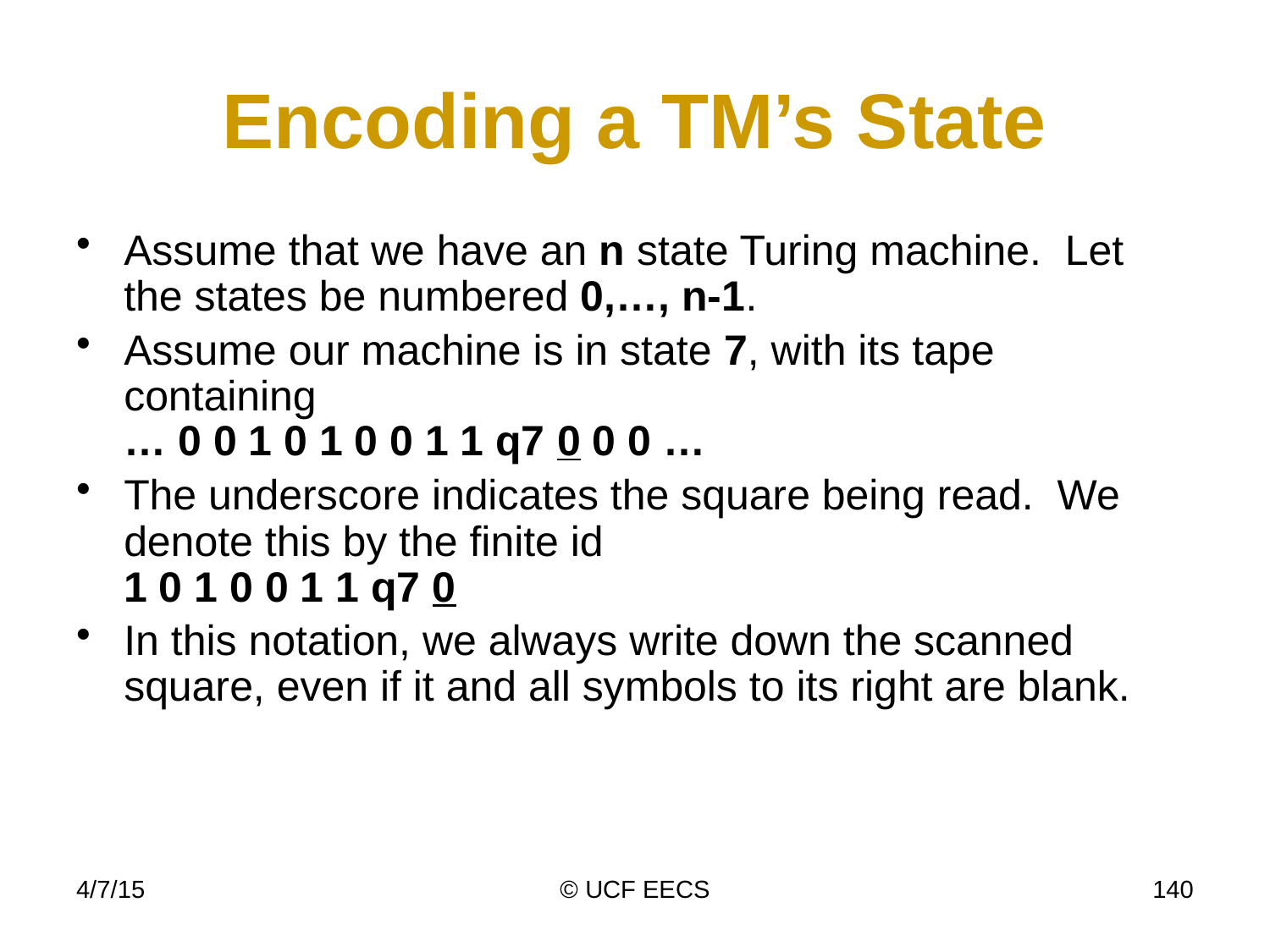

# Encoding a TM’s State
Assume that we have an n state Turing machine.  Let the states be numbered 0,…, n-1.
Assume our machine is in state 7, with its tape containing
… 0 0 1 0 1 0 0 1 1 q7 0 0 0 …
The underscore indicates the square being read.  We denote this by the finite id
1 0 1 0 0 1 1 q7 0
In this notation, we always write down the scanned square, even if it and all symbols to its right are blank.
4/7/15
© UCF EECS
140